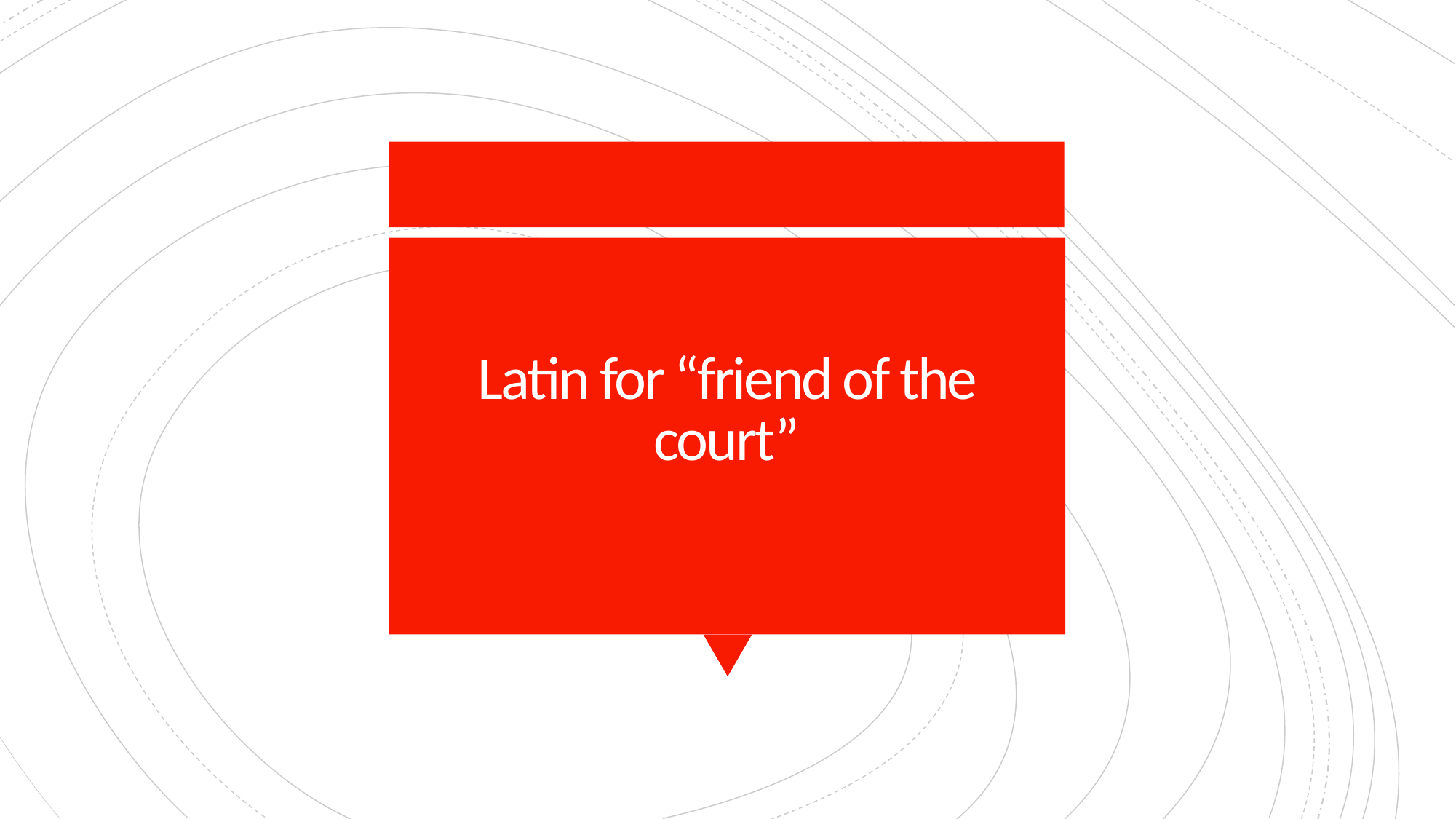

# Latin for “friend of the court”